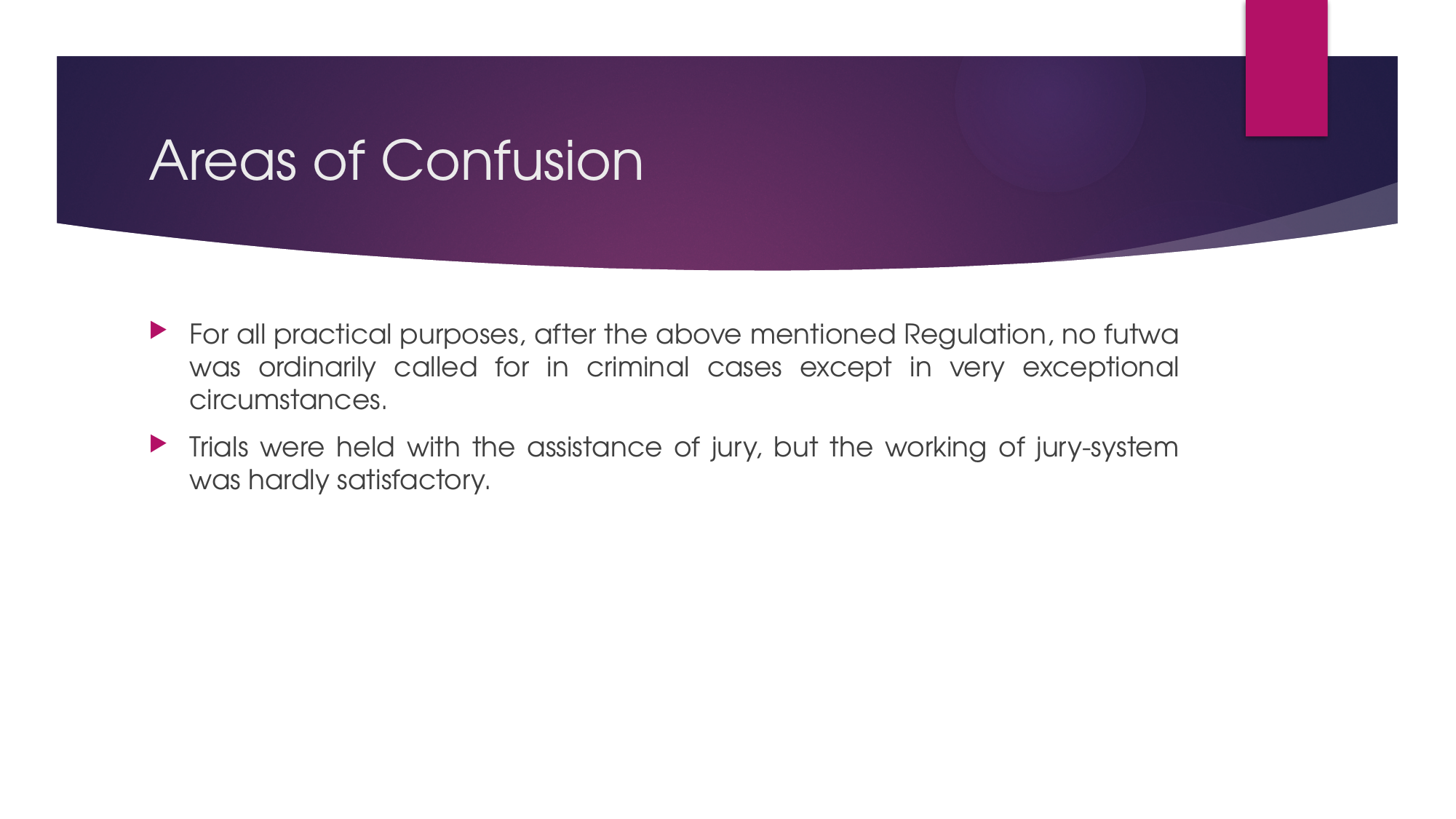

# Areas of Confusion
For all practical purposes, after the above mentioned Regulation, no futwa was ordinarily called for in criminal cases except in very exceptional circumstances.
Trials were held with the assistance of jury, but the working of jury-system was hardly satisfactory.